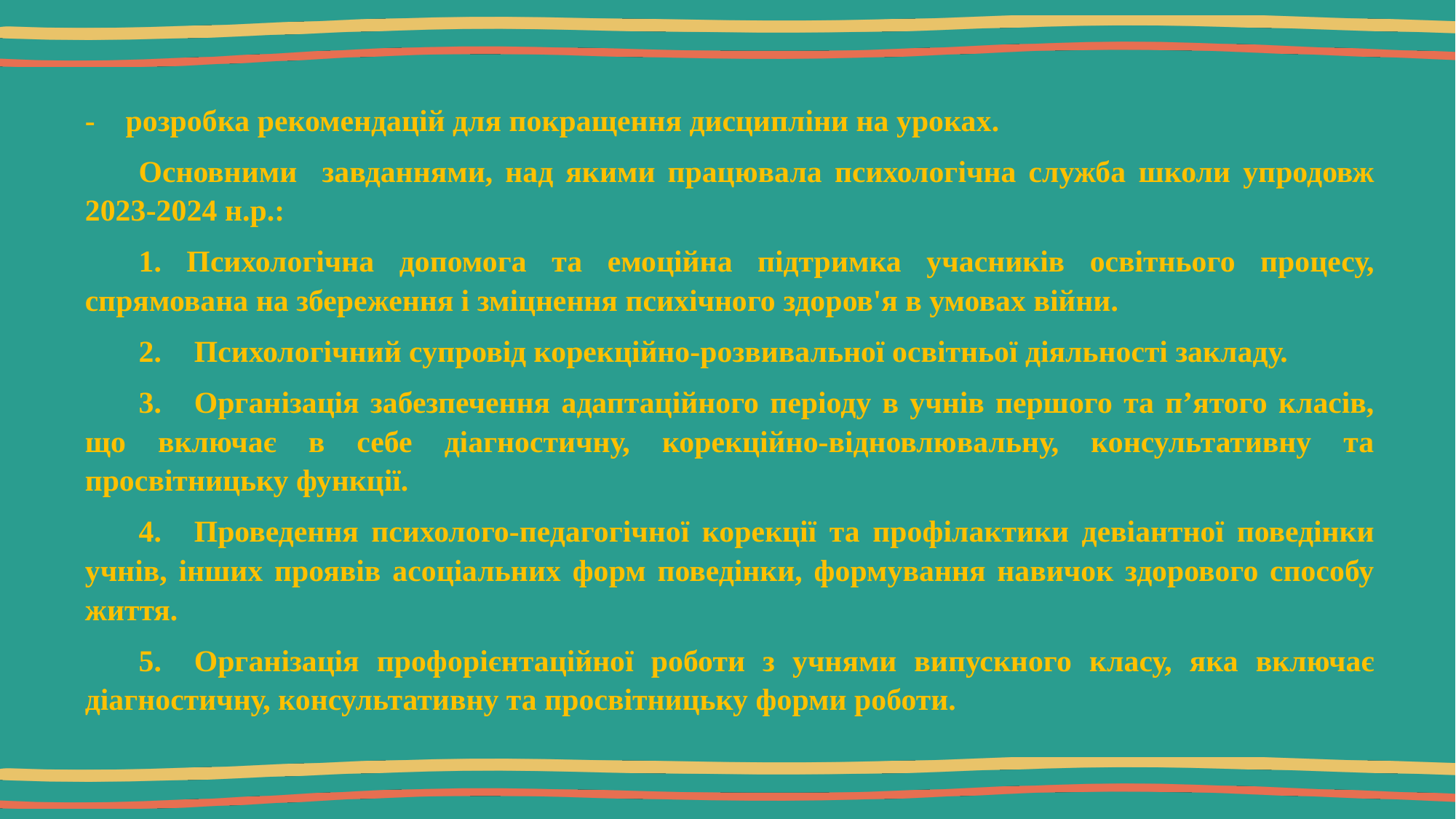

-    розробка рекомендацій для покращення дисципліни на уроках.
Основними  завданнями, над якими працювала психологічна служба школи упродовж 2023-2024 н.р.:
1. Психологічна допомога та емоційна підтримка учасників освітнього процесу, спрямована на збереження і зміцнення психічного здоров'я в умовах війни.
2.	Психологічний супровід корекційно-розвивальної освітньої діяльності закладу.
3.	Організація забезпечення адаптаційного періоду в учнів першого та п’ятого класів, що включає в себе діагностичну, корекційно-відновлювальну, консультативну та просвітницьку функції.
4.	Проведення психолого-педагогічної корекції та профілактики девіантної поведінки учнів, інших проявів асоціальних форм поведінки, формування навичок здорового способу життя.
5.	Організація профорієнтаційної роботи з учнями випускного класу, яка включає діагностичну, консультативну та просвітницьку форми роботи.